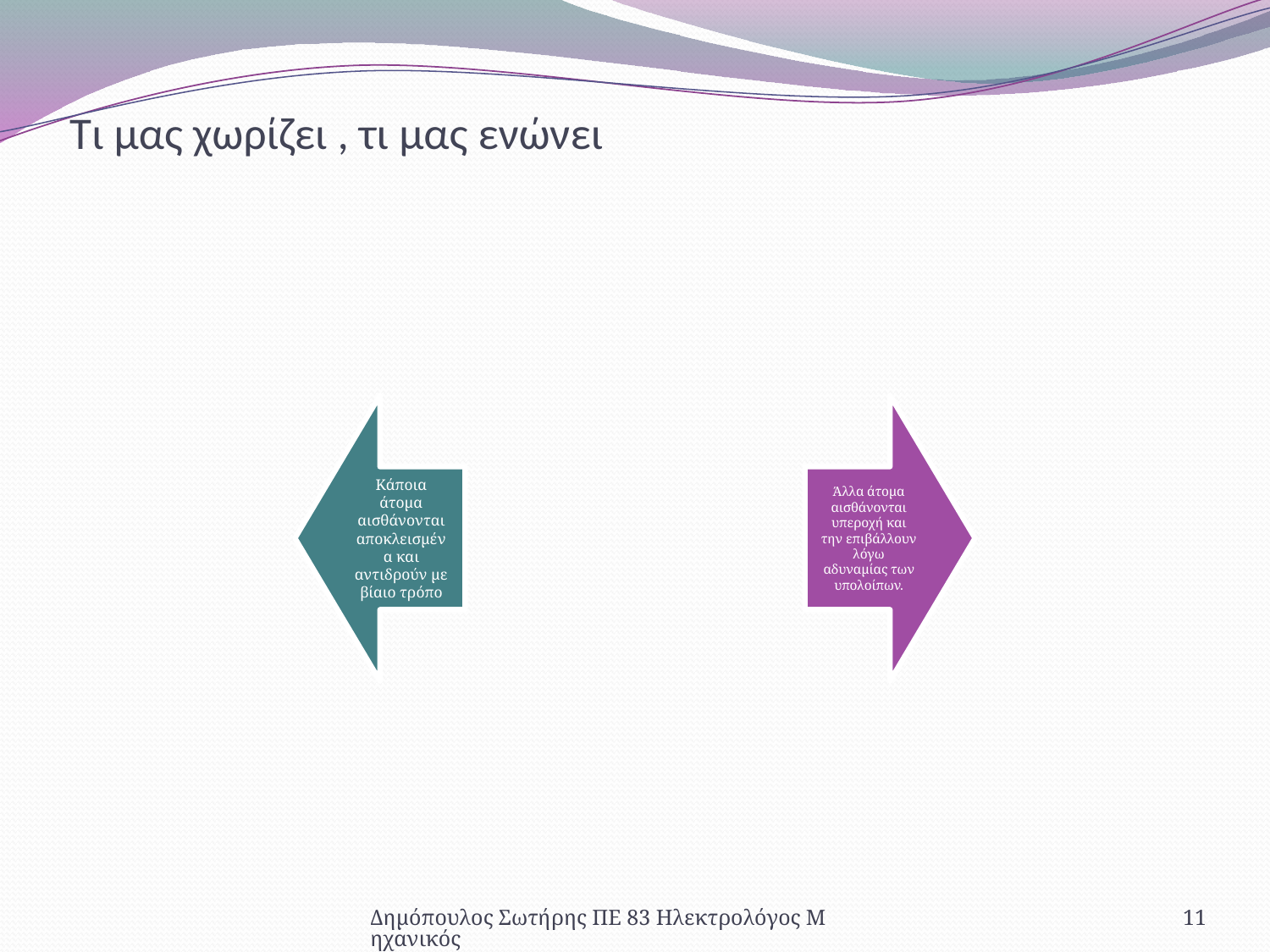

# Τι μας χωρίζει , τι μας ενώνει
Κάποια άτομα αισθάνονται αποκλεισμένα και αντιδρούν με βίαιο τρόπο
Άλλα άτομα αισθάνονται υπεροχή και την επιβάλλουν λόγω αδυναμίας των υπολοίπων.
Δημόπουλος Σωτήρης ΠΕ 83 Ηλεκτρολόγος Μηχανικός
11